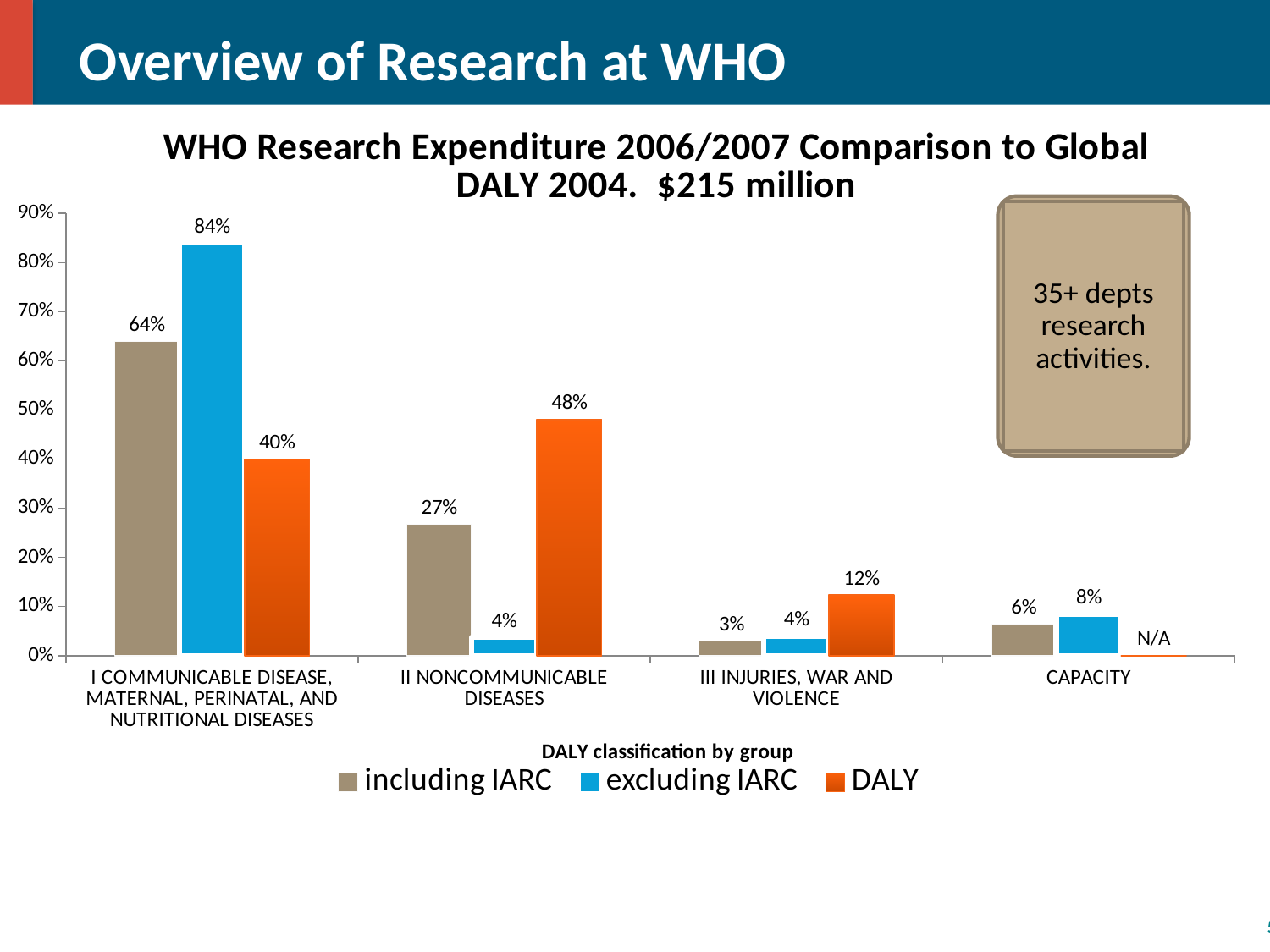

Overview of Research at WHO

### Chart: WHO Research Expenditure 2006/2007 Comparison to Global DALY 2004.  $215 million

| Category | including IARC | excluding IARC | DALY |
|---|---|---|---|
| I COMMUNICABLE DISEASE, MATERNAL, PERINATAL, AND NUTRITIONAL DISEASES | 0.6390971410518401 | 0.8398835026154474 | 0.4 |
| II NONCOMMUNICABLE DISEASES | 0.26704067026850103 | 0.03676544677325077 | 0.4803201556662393 |
| III INJURIES, WAR AND VIOLENCE | 0.029836556644995807 | 0.039210364264406265 | 0.1231661851333227 |
| CAPACITY | 0.06402563203466298 | 0.08414068634689555 | 0.0 |
35+ depts research activities.